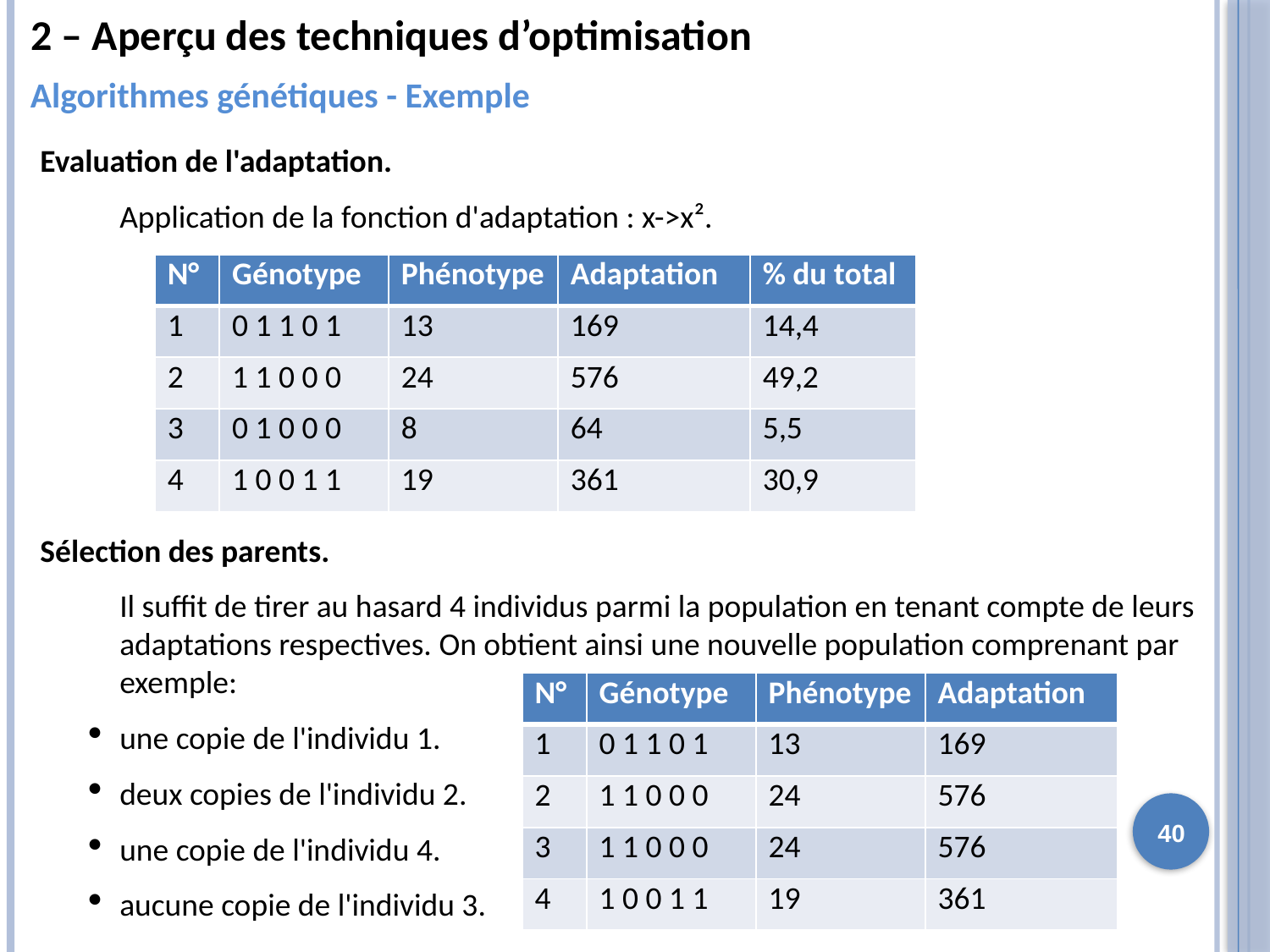

2 – Aperçu des techniques d’optimisation
Algorithmes génétiques - Exemple
Evaluation de l'adaptation.
Application de la fonction d'adaptation : x->x².

Sélection des parents.
Il suffit de tirer au hasard 4 individus parmi la population en tenant compte de leurs adaptations respectives. On obtient ainsi une nouvelle population comprenant par exemple:
une copie de l'individu 1.
deux copies de l'individu 2.
une copie de l'individu 4.
aucune copie de l'individu 3.
| N° | Génotype | Phénotype | Adaptation | % du total |
| --- | --- | --- | --- | --- |
| 1 | 0 1 1 0 1 | 13 | 169 | 14,4 |
| 2 | 1 1 0 0 0 | 24 | 576 | 49,2 |
| 3 | 0 1 0 0 0 | 8 | 64 | 5,5 |
| 4 | 1 0 0 1 1 | 19 | 361 | 30,9 |
| N° | Génotype | Phénotype | Adaptation |
| --- | --- | --- | --- |
| 1 | 0 1 1 0 1 | 13 | 169 |
| 2 | 1 1 0 0 0 | 24 | 576 |
| 3 | 1 1 0 0 0 | 24 | 576 |
| 4 | 1 0 0 1 1 | 19 | 361 |
40